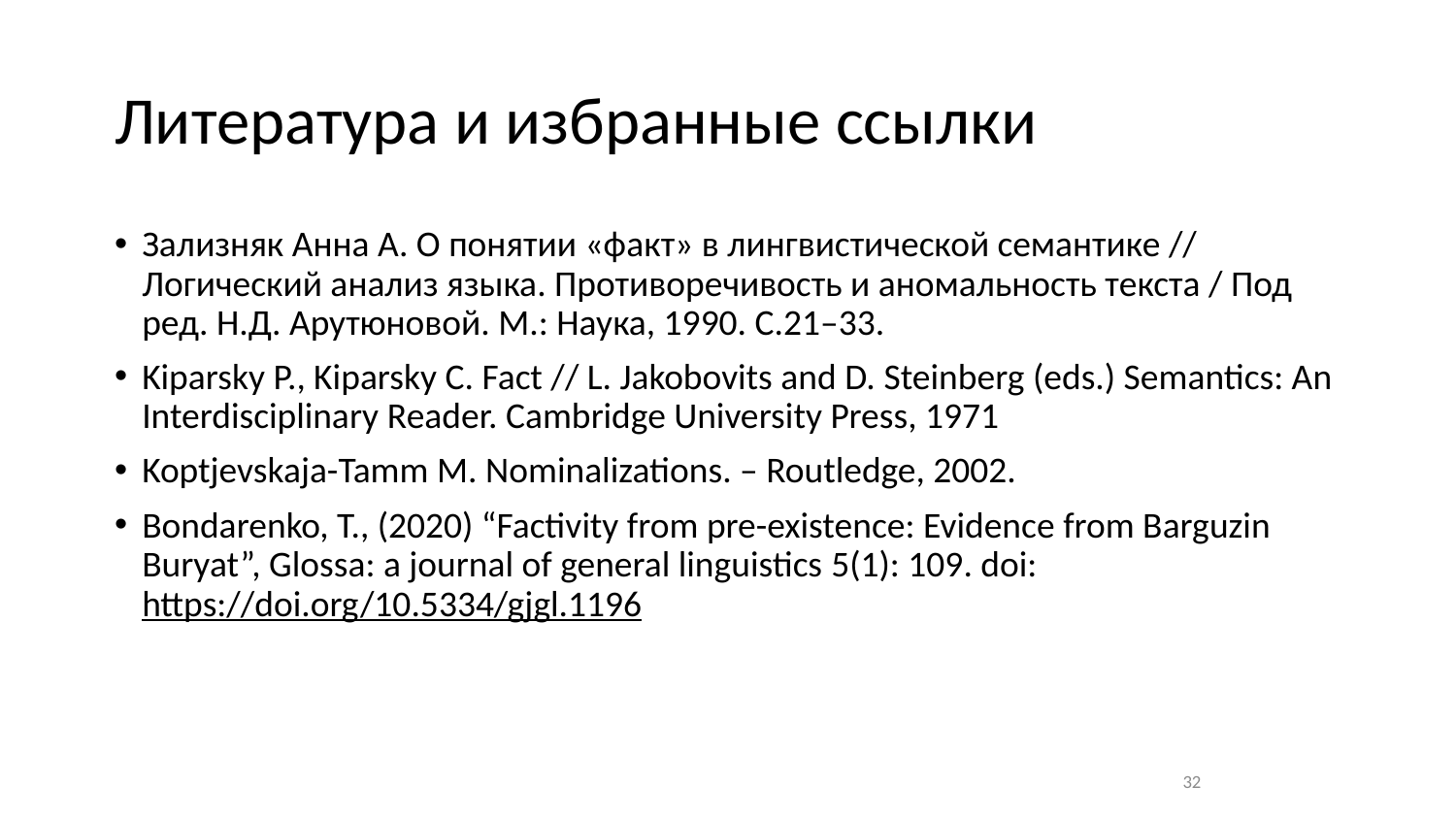

# Литература и избранные ссылки
Зализняк Анна А. О понятии «факт» в лингвистической семантике // Логический анализ языка. Противоречивость и аномальность текста / Под ред. Н.Д. Арутюновой. М.: Наука, 1990. С.21–33.
Kiparsky P., Kiparsky C. Fact // L. Jakobovits and D. Steinberg (eds.) Semantics: An Interdisciplinary Reader. Cambridge University Press, 1971
Koptjevskaja-Tamm M. Nominalizations. – Routledge, 2002.
Bondarenko, T., (2020) “Factivity from pre-existence: Evidence from Barguzin Buryat”, Glossa: a journal of general linguistics 5(1): 109. doi: https://doi.org/10.5334/gjgl.1196
32